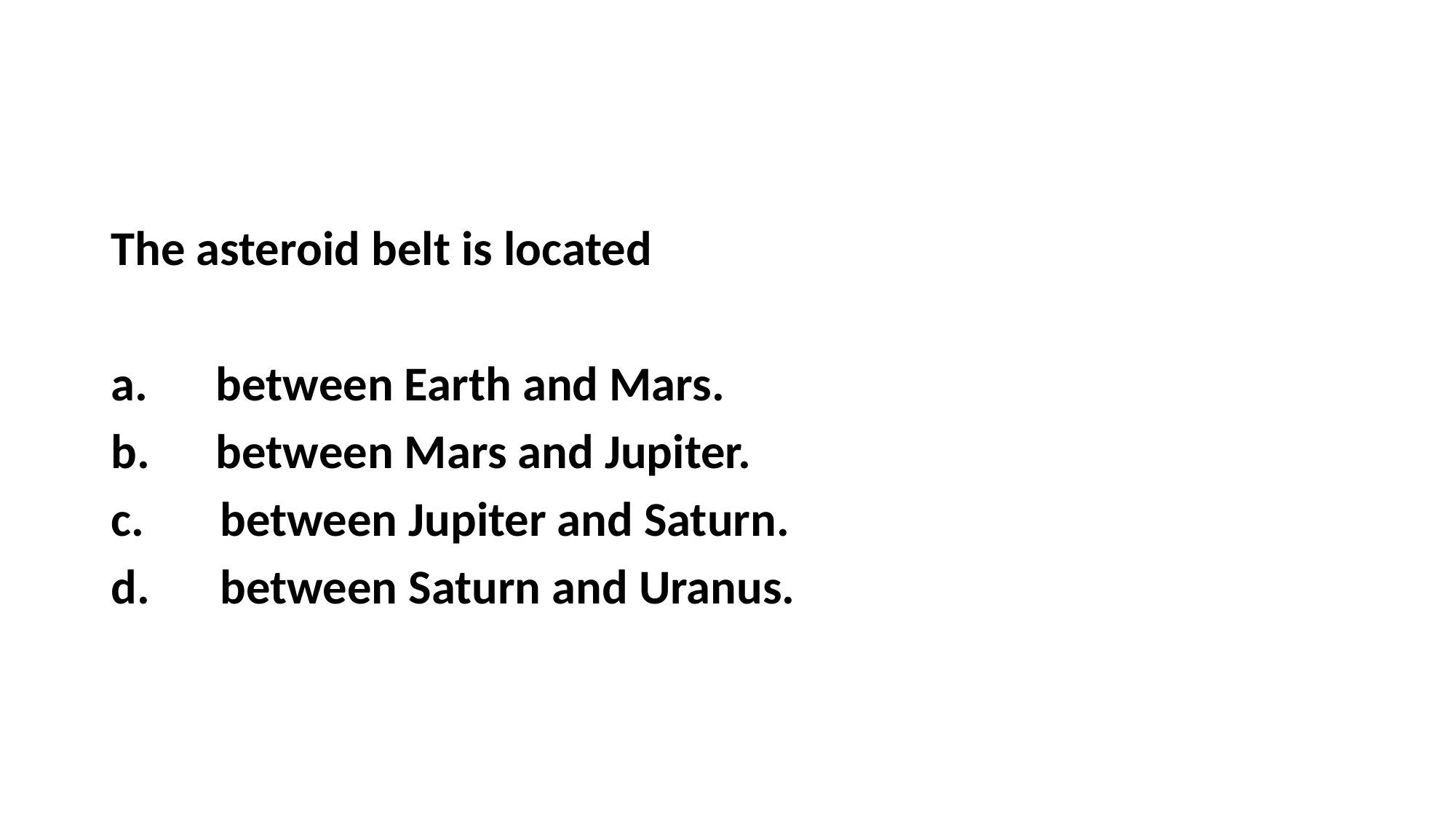

#
The asteroid belt is located

    between Earth and Mars.
    between Mars and Jupiter.
c.	between Jupiter and Saturn.
d.	between Saturn and Uranus.